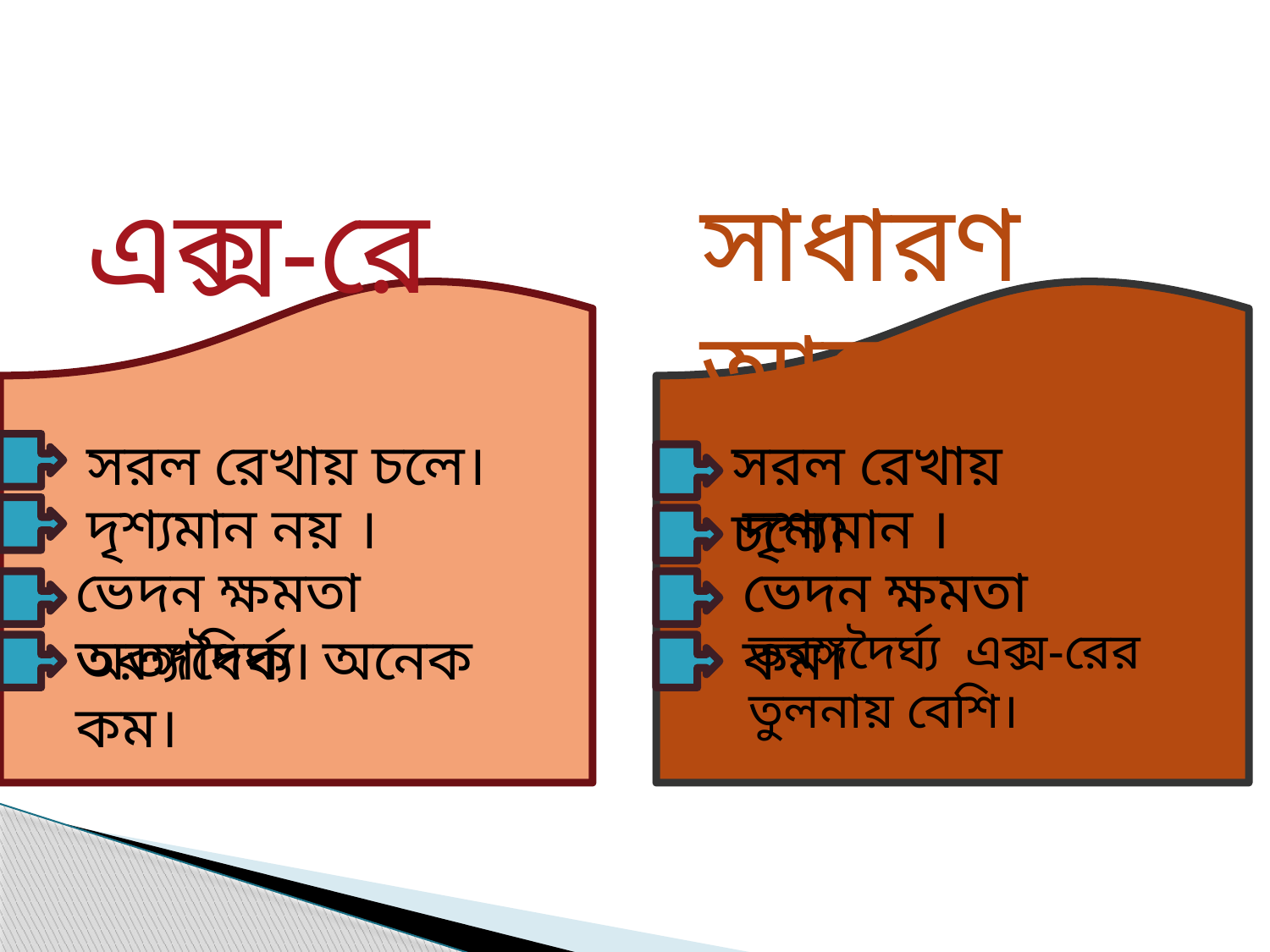

সাধারণ আলো
এক্স-রে

সরল রেখায় চলে।
সরল রেখায় চলে।

দৃশ্যমান নয় ।
দৃশ্যমান ।

ভেদন ক্ষমতা অত্যাধিক।
ভেদন ক্ষমতা কম।

তরঙ্গদৈর্ঘ্য  এক্স-রের তুলনায় বেশি।
তরঙ্গদৈর্ঘ্য  অনেক কম।